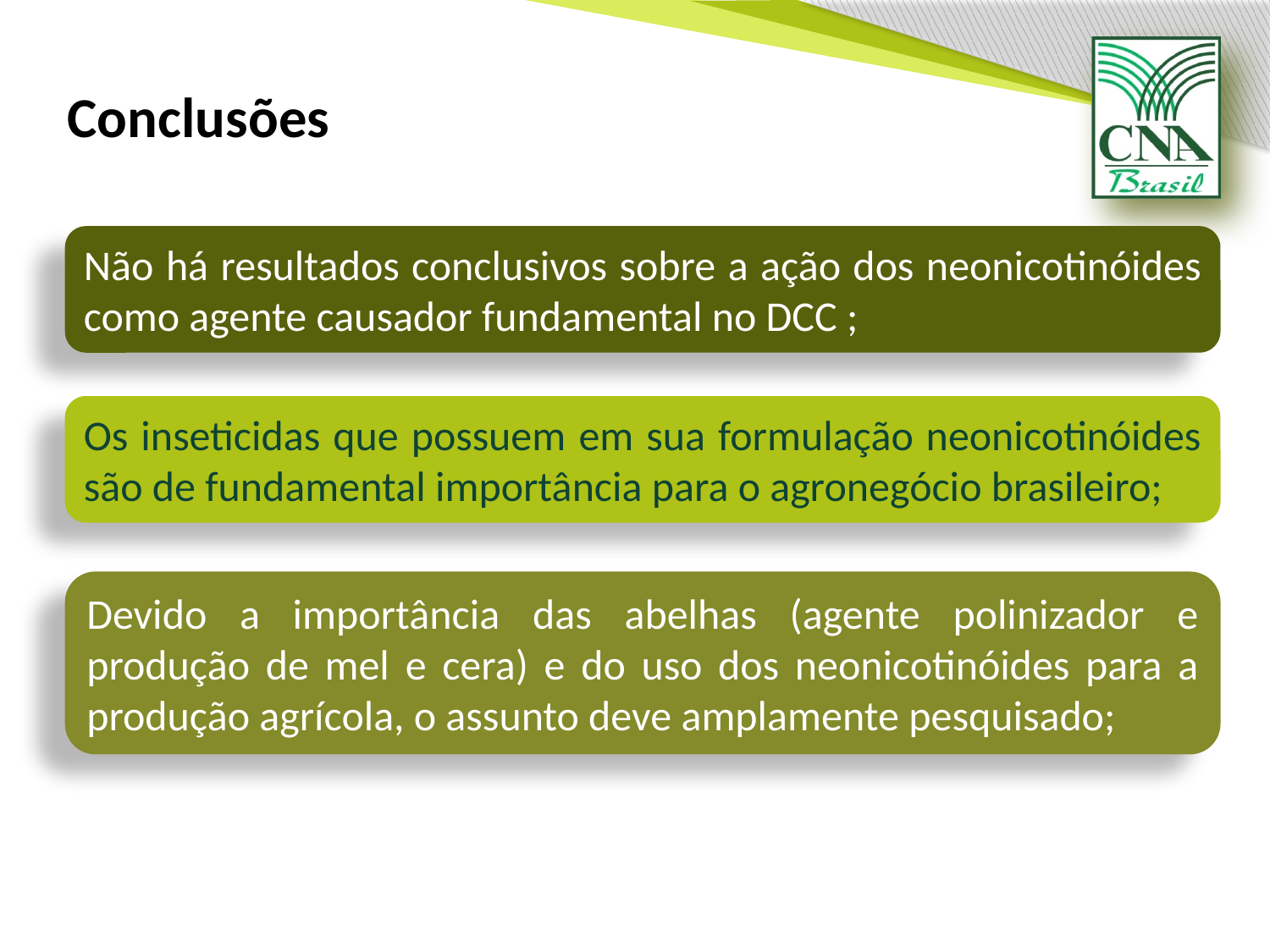

Conclusões
Não há resultados conclusivos sobre a ação dos neonicotinóides como agente causador fundamental no DCC ;
Os inseticidas que possuem em sua formulação neonicotinóides são de fundamental importância para o agronegócio brasileiro;
Devido a importância das abelhas (agente polinizador e produção de mel e cera) e do uso dos neonicotinóides para a produção agrícola, o assunto deve amplamente pesquisado;